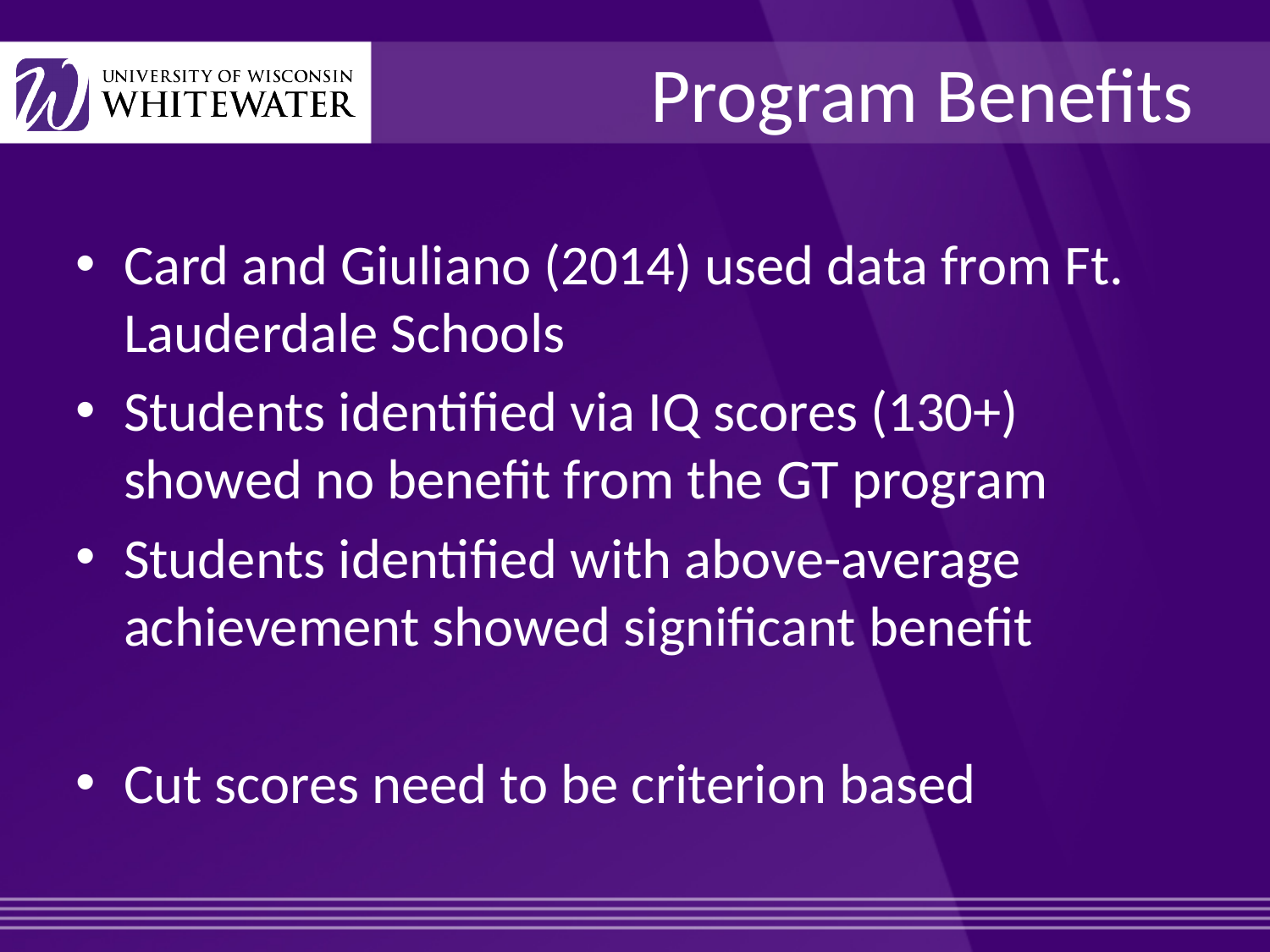

# Program Benefits
Card and Giuliano (2014) used data from Ft. Lauderdale Schools
Students identified via IQ scores (130+) showed no benefit from the GT program
Students identified with above-average achievement showed significant benefit

Cut scores need to be criterion based